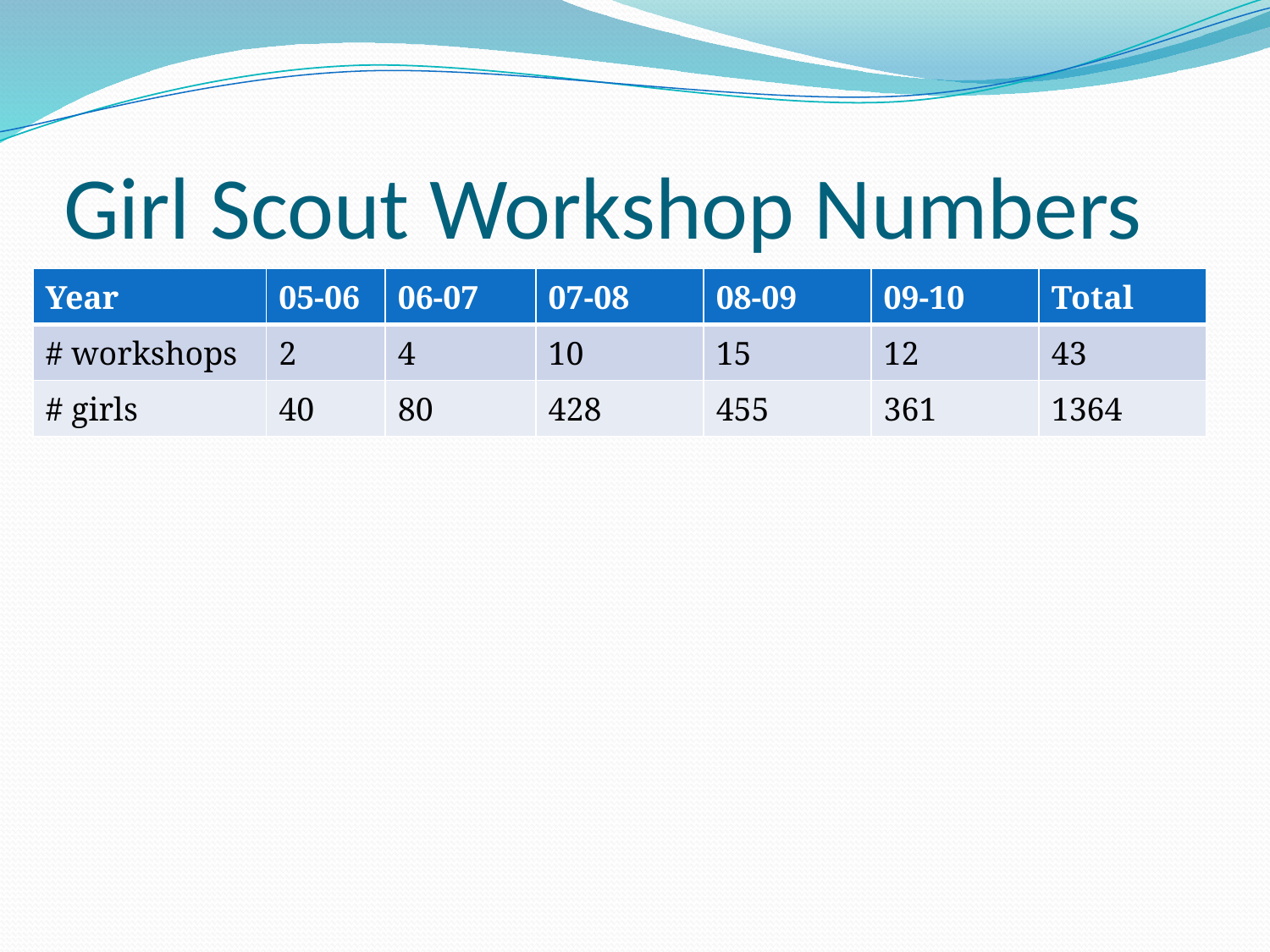

# Girl Scout Workshop Numbers
| Year | 05-06 | 06-07 | 07-08 | 08-09 | 09-10 | Total |
| --- | --- | --- | --- | --- | --- | --- |
| # workshops | 2 | 4 | 10 | 15 | 12 | 43 |
| # girls | 40 | 80 | 428 | 455 | 361 | 1364 |